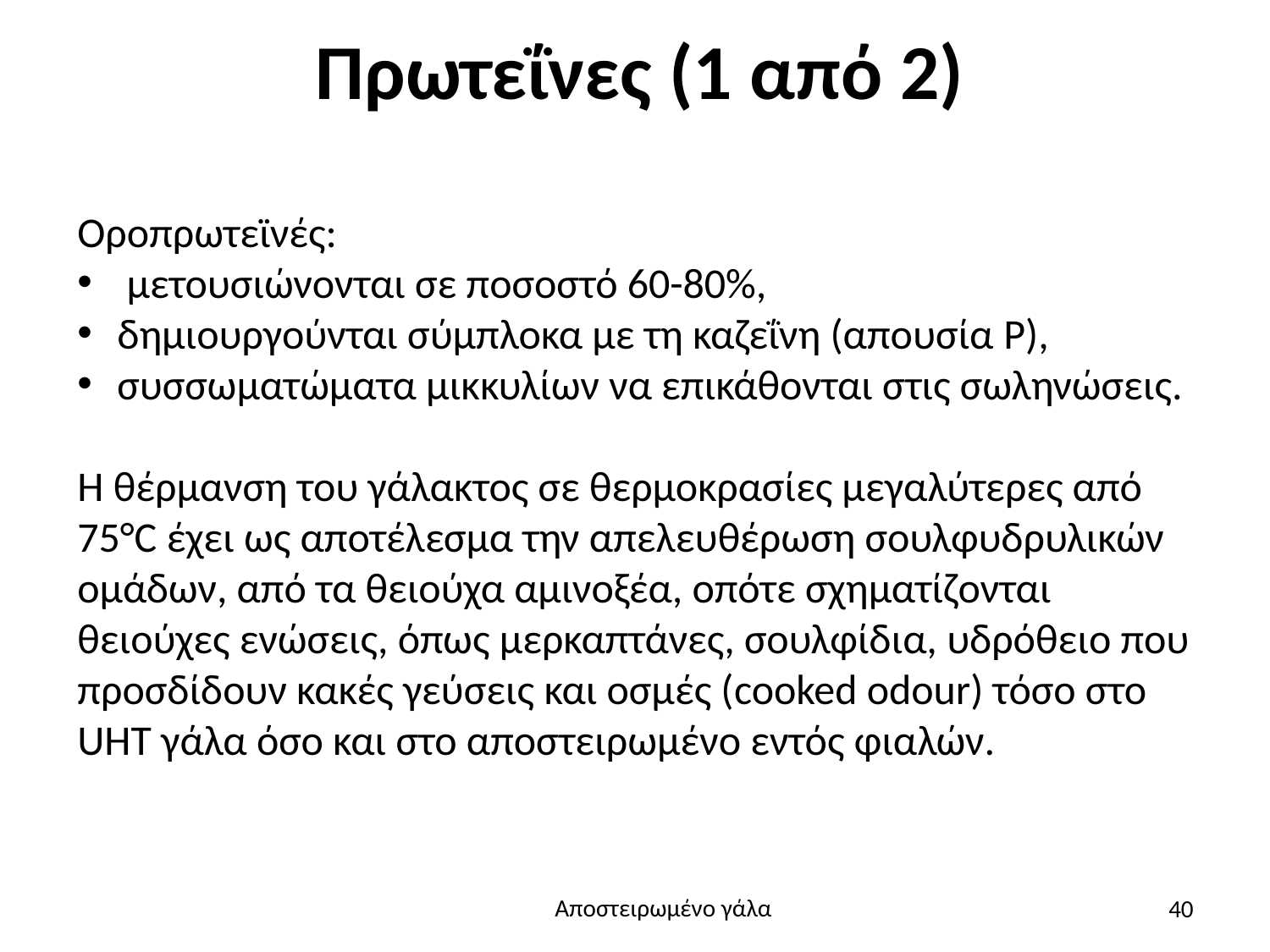

# Πρωτεΐνες (1 από 2)
Οροπρωτεϊνές:
 μετουσιώνονται σε ποσοστό 60-80%,
δημιουργούνται σύμπλοκα με τη καζεΐνη (απουσία P),
συσσωματώματα μικκυλίων να επικάθονται στις σωληνώσεις.

Η θέρμανση του γάλακτος σε θερμοκρασίες μεγαλύτερες από 75°C έχει ως αποτέλεσμα την απελευθέρωση σουλφυδρυλικών ομάδων, από τα θειούχα αμινοξέα, οπότε σχηματίζονται θειούχες ενώσεις, όπως μερκαπτάνες, σουλφίδια, υδρόθειο που προσδίδουν κακές γεύσεις και οσμές (cooked odour) τόσο στο UHT γάλα όσο και στο αποστειρωμένο εντός φιαλών.
40
Αποστειρωμένο γάλα